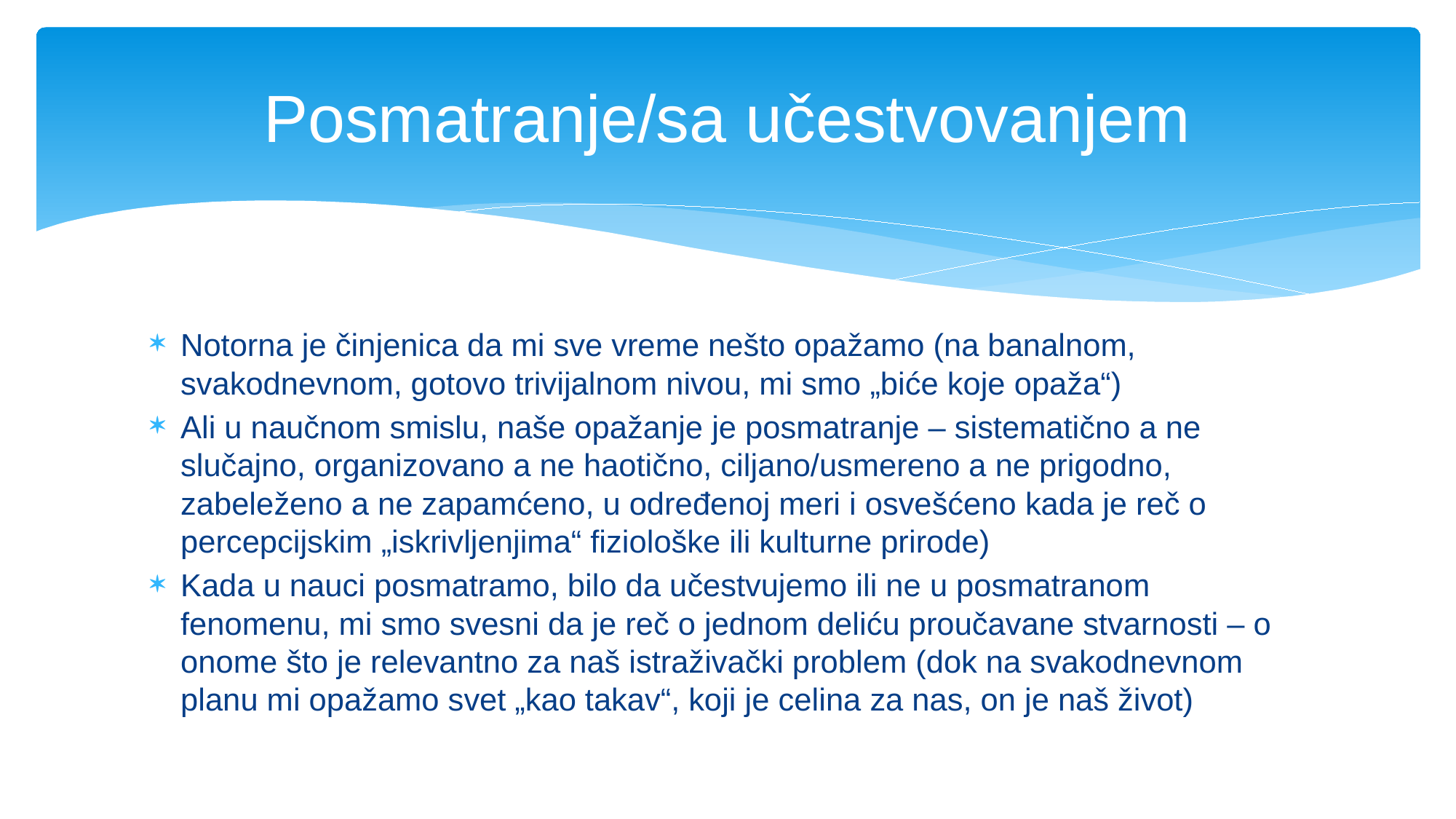

# Posmatranje/sa učestvovanjem
Notorna je činjenica da mi sve vreme nešto opažamo (na banalnom, svakodnevnom, gotovo trivijalnom nivou, mi smo „biće koje opaža“)
Ali u naučnom smislu, naše opažanje je posmatranje – sistematično a ne slučajno, organizovano a ne haotično, ciljano/usmereno a ne prigodno, zabeleženo a ne zapamćeno, u određenoj meri i osvešćeno kada je reč o percepcijskim „iskrivljenjima“ fiziološke ili kulturne prirode)
Kada u nauci posmatramo, bilo da učestvujemo ili ne u posmatranom fenomenu, mi smo svesni da je reč o jednom deliću proučavane stvarnosti – o onome što je relevantno za naš istraživački problem (dok na svakodnevnom planu mi opažamo svet „kao takav“, koji je celina za nas, on je naš život)